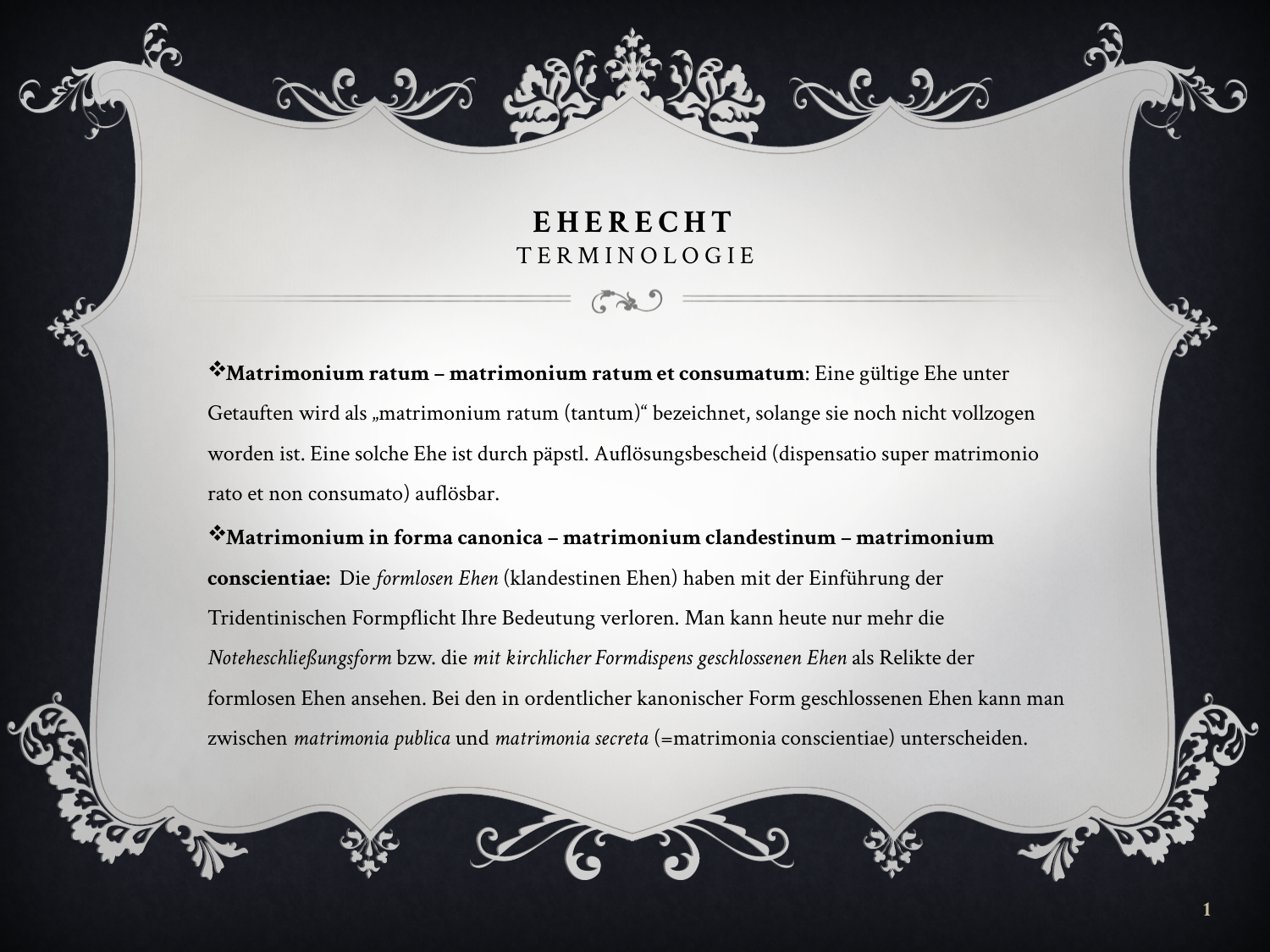

# EHERECHT Terminologie
Matrimonium ratum – matrimonium ratum et consumatum: Eine gültige Ehe unter  Getauften wird als „matrimonium ratum (tantum)“ bezeichnet, solange sie noch nicht vollzogen worden ist. Eine solche Ehe ist durch päpstl. Auflösungsbescheid (dispensatio super matrimonio rato et non consumato) auflösbar.
Matrimonium in forma canonica – matrimonium clandestinum – matrimonium conscientiae:  Die formlosen Ehen (klandestinen Ehen) haben mit der Einführung der Tridentinischen Formpflicht Ihre Bedeutung verloren. Man kann heute nur mehr die Noteheschließungsform bzw. die mit kirchlicher Formdispens geschlossenen Ehen als Relikte der formlosen Ehen ansehen. Bei den in ordentlicher kanonischer Form geschlossenen Ehen kann man zwischen matrimonia publica und matrimonia secreta (=matrimonia conscientiae) unterscheiden.
1